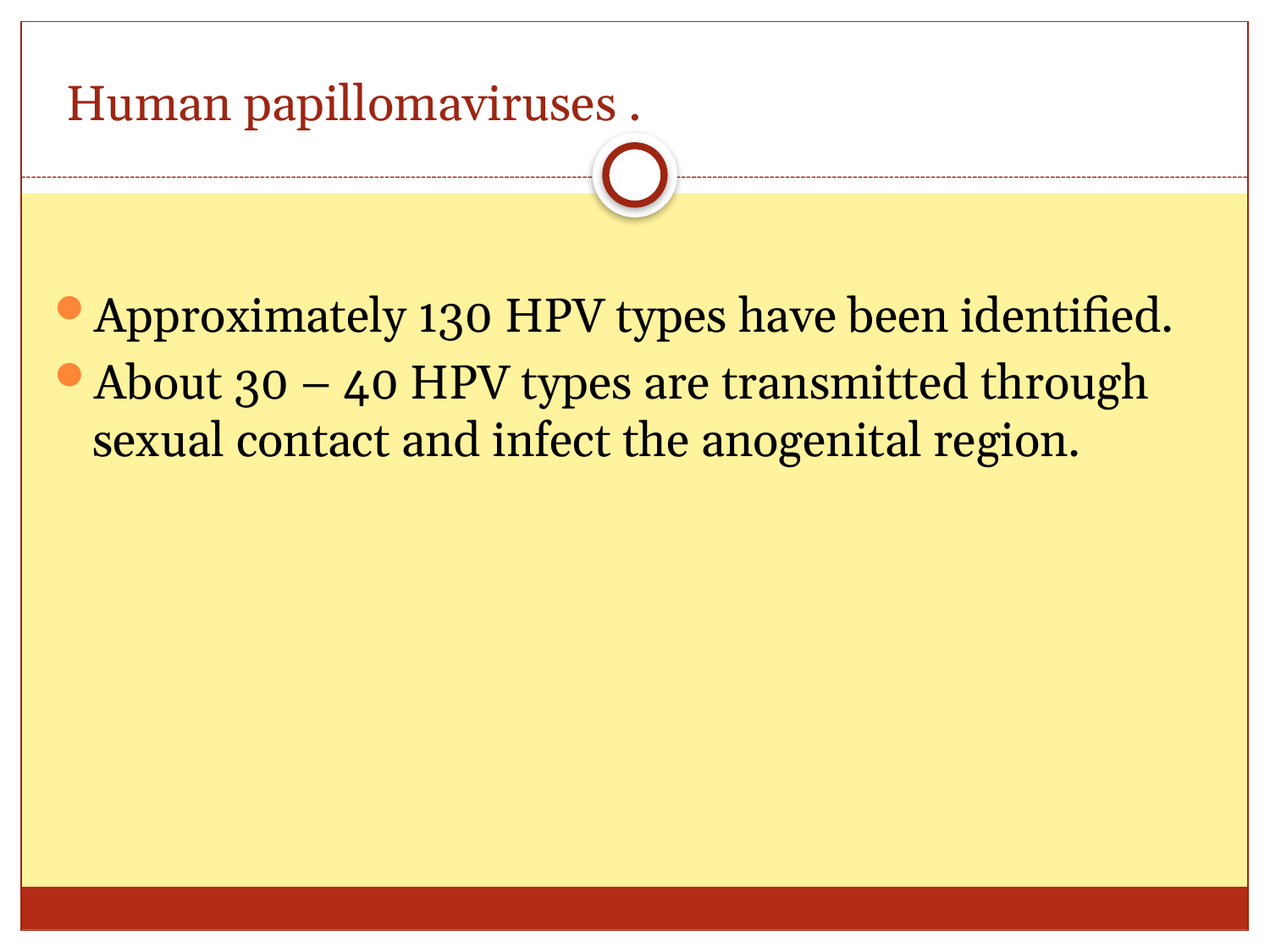

# Human papillomaviruses .

Approximately 130 HPV types have been identified.
About 30 – 40 HPV types are transmitted through sexual contact and infect the anogenital region.